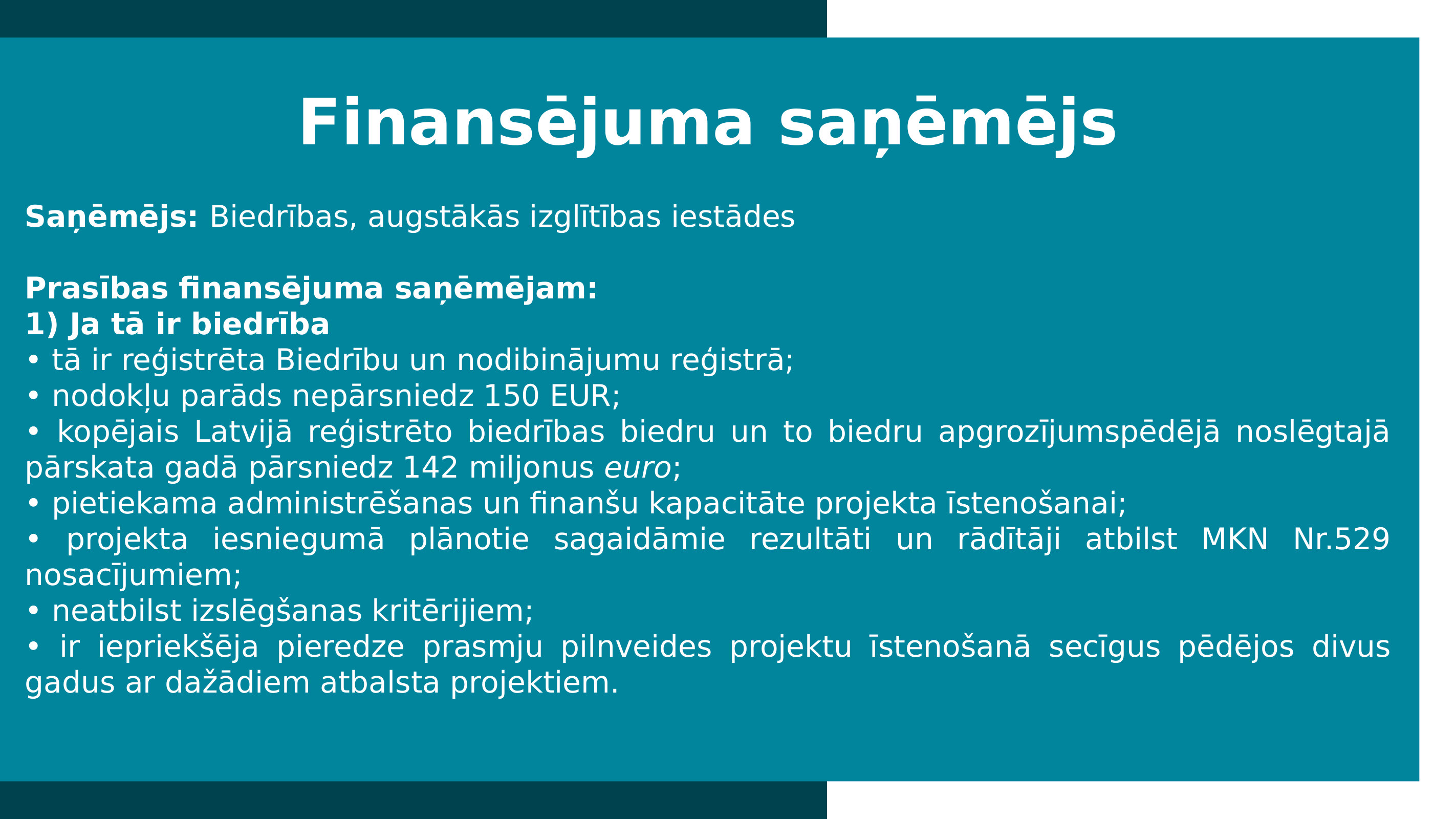

Finansējuma saņēmējs
Saņēmējs: Biedrības, augstākās izglītības iestādes

Prasības finansējuma saņēmējam:
1) Ja tā ir biedrība
• tā ir reģistrēta Biedrību un nodibinājumu reģistrā;
• nodokļu parāds nepārsniedz 150 EUR;
• kopējais Latvijā reģistrēto biedrības biedru un to biedru apgrozījumspēdējā noslēgtajā pārskata gadā pārsniedz 142 miljonus euro;
• pietiekama administrēšanas un finanšu kapacitāte projekta īstenošanai;
• projekta iesniegumā plānotie sagaidāmie rezultāti un rādītāji atbilst MKN Nr.529 nosacījumiem;
• neatbilst izslēgšanas kritērijiem;
• ir iepriekšēja pieredze prasmju pilnveides projektu īstenošanā secīgus pēdējos divus gadus ar dažādiem atbalsta projektiem.